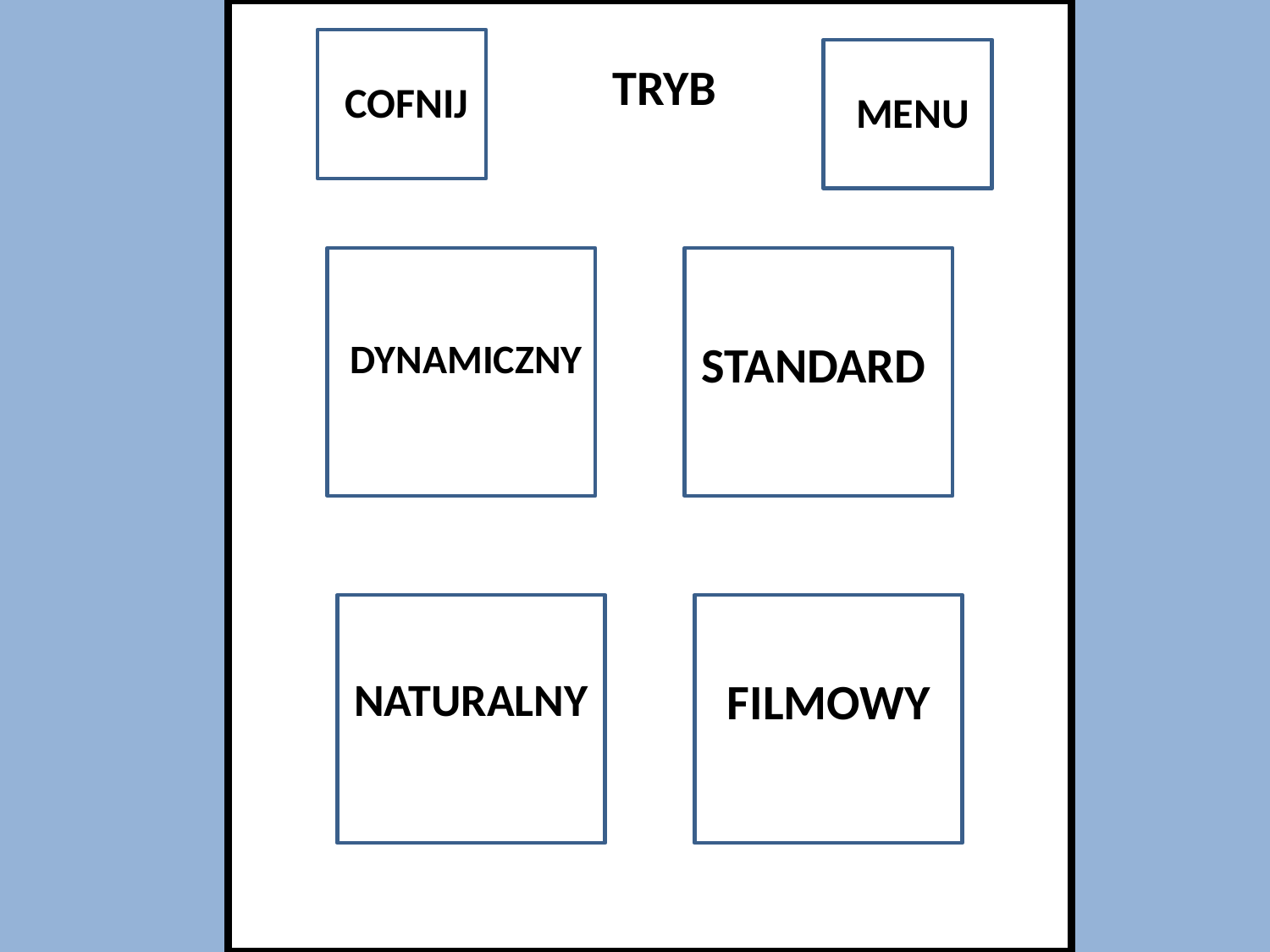

TRYB
COFNIJ
MENU

DYNAMICZNY
STANDARD

NATURALNY
FILMOWY